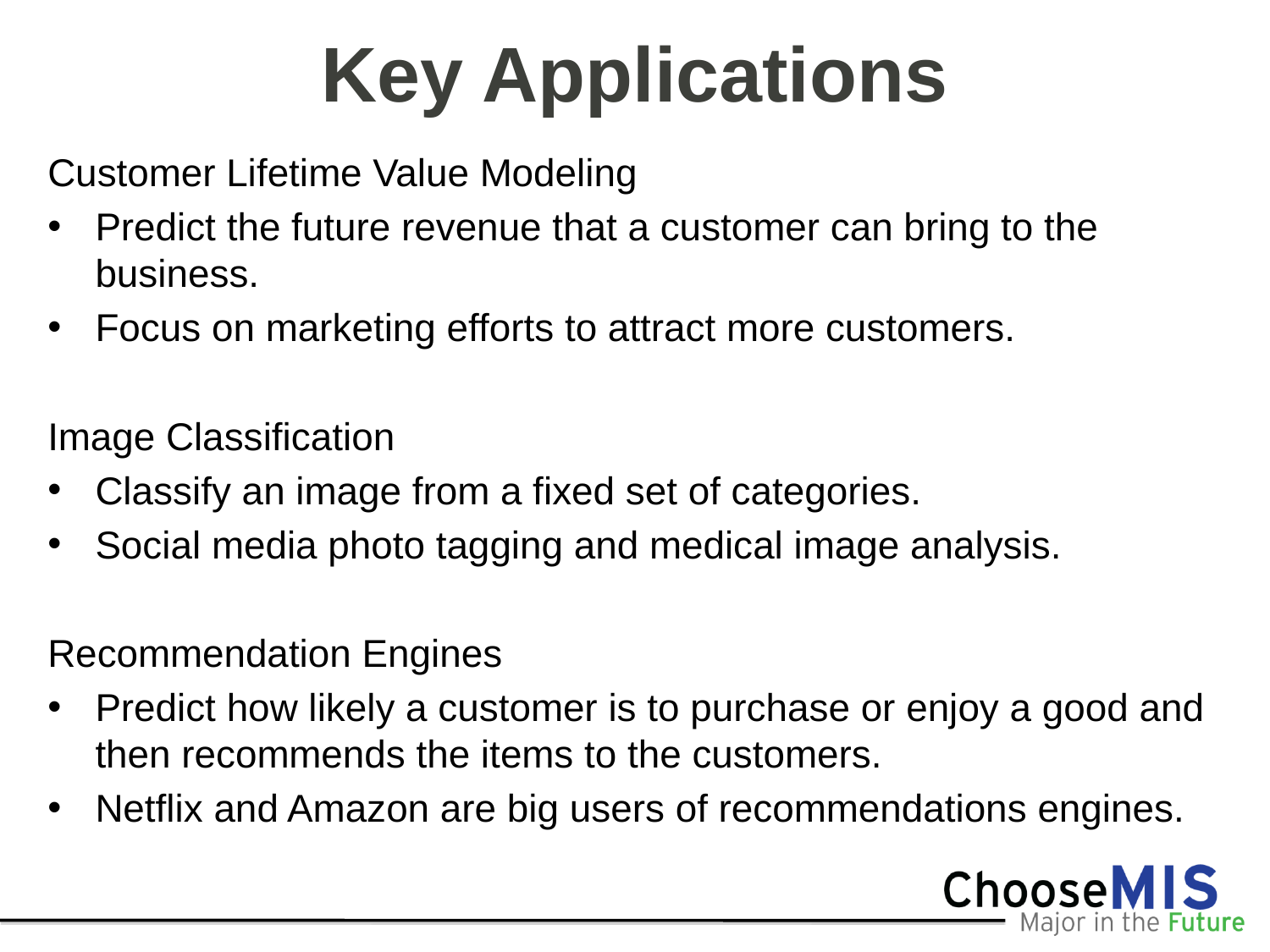

# Key Applications
Customer Lifetime Value Modeling
Predict the future revenue that a customer can bring to the business.
Focus on marketing efforts to attract more customers.

Image Classification
Classify an image from a fixed set of categories.
Social media photo tagging and medical image analysis.

Recommendation Engines
Predict how likely a customer is to purchase or enjoy a good and then recommends the items to the customers.
Netflix and Amazon are big users of recommendations engines.